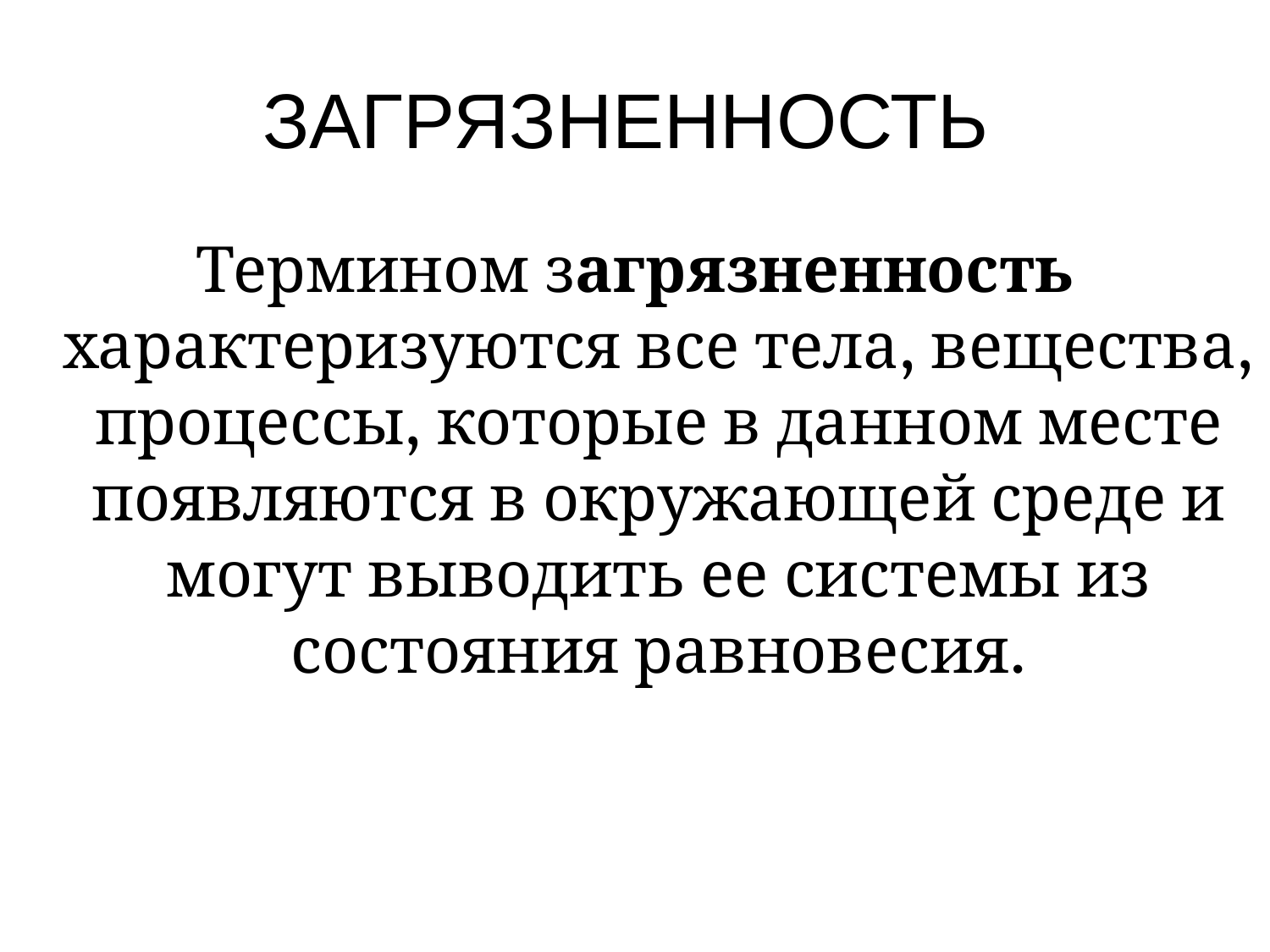

# ЗАГРЯЗНЕННОСТЬ
Термином загрязненность характеризуются все тела, вещества, процессы, которые в данном месте появляются в окружающей среде и могут выводить ее системы из состояния равновесия.